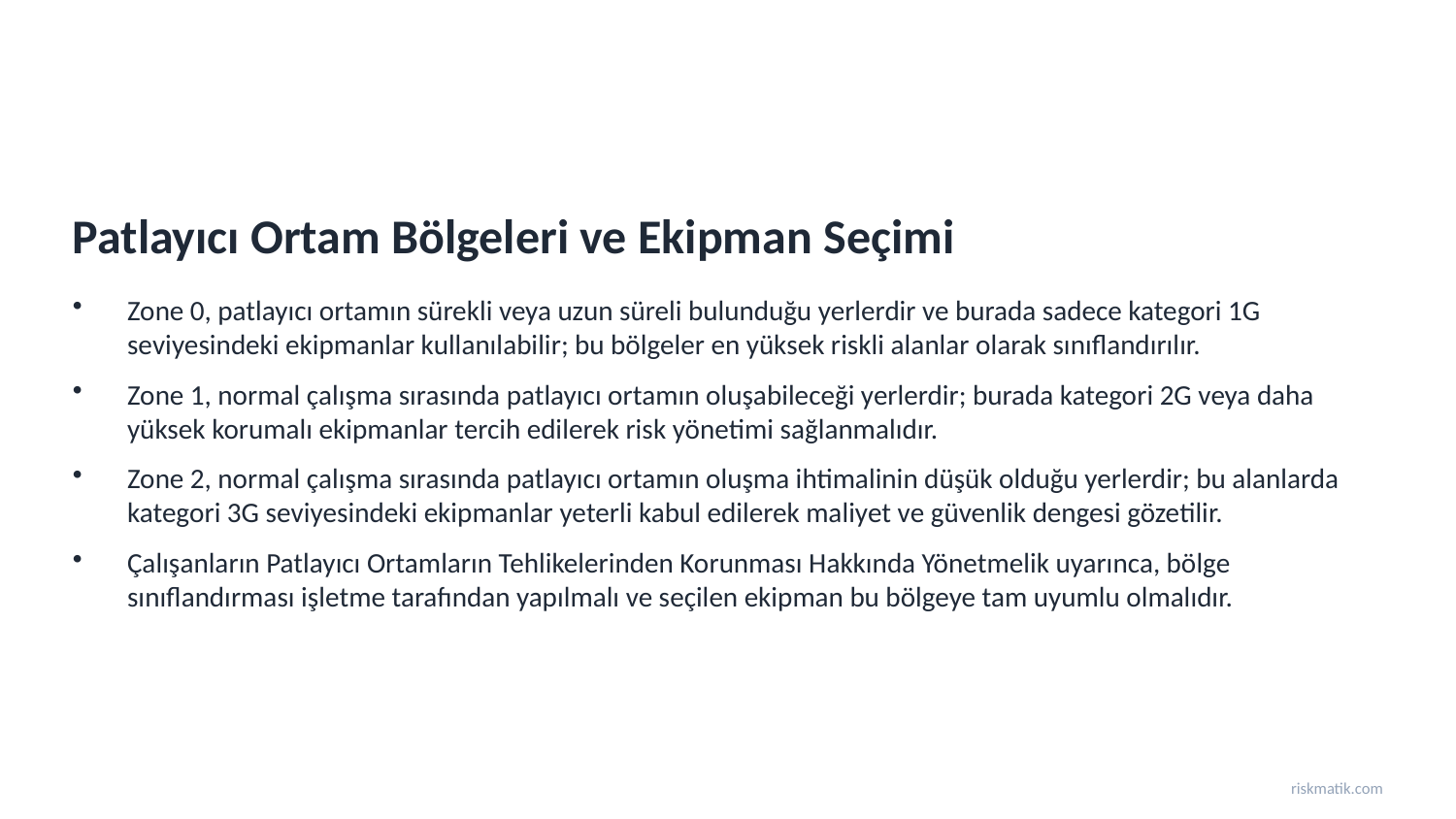

Patlayıcı Ortam Bölgeleri ve Ekipman Seçimi
Zone 0, patlayıcı ortamın sürekli veya uzun süreli bulunduğu yerlerdir ve burada sadece kategori 1G seviyesindeki ekipmanlar kullanılabilir; bu bölgeler en yüksek riskli alanlar olarak sınıflandırılır.
Zone 1, normal çalışma sırasında patlayıcı ortamın oluşabileceği yerlerdir; burada kategori 2G veya daha yüksek korumalı ekipmanlar tercih edilerek risk yönetimi sağlanmalıdır.
Zone 2, normal çalışma sırasında patlayıcı ortamın oluşma ihtimalinin düşük olduğu yerlerdir; bu alanlarda kategori 3G seviyesindeki ekipmanlar yeterli kabul edilerek maliyet ve güvenlik dengesi gözetilir.
Çalışanların Patlayıcı Ortamların Tehlikelerinden Korunması Hakkında Yönetmelik uyarınca, bölge sınıflandırması işletme tarafından yapılmalı ve seçilen ekipman bu bölgeye tam uyumlu olmalıdır.
riskmatik.com